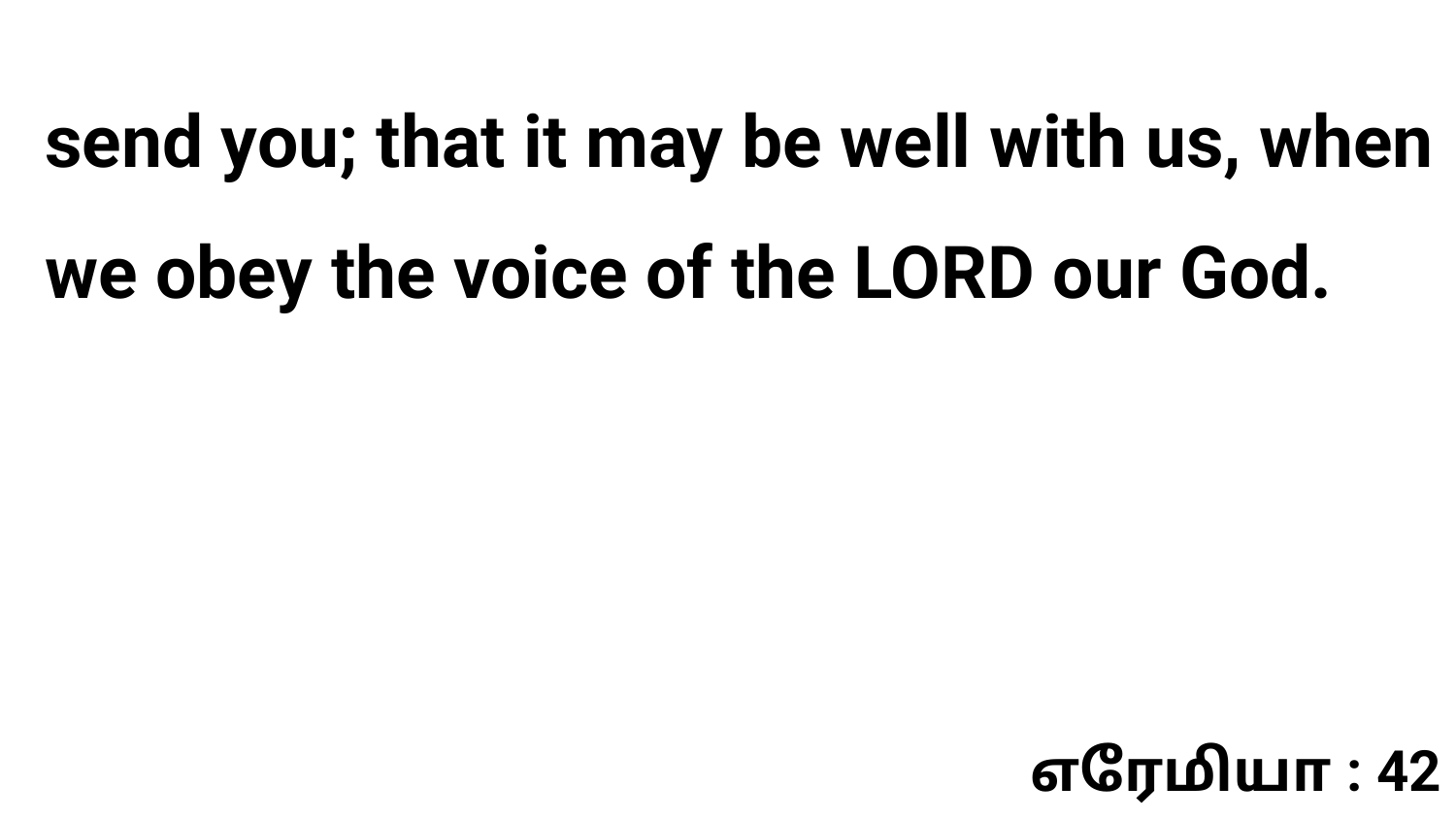

send you; that it may be well with us, when we obey the voice of the LORD our God.
எரேமியா : 42